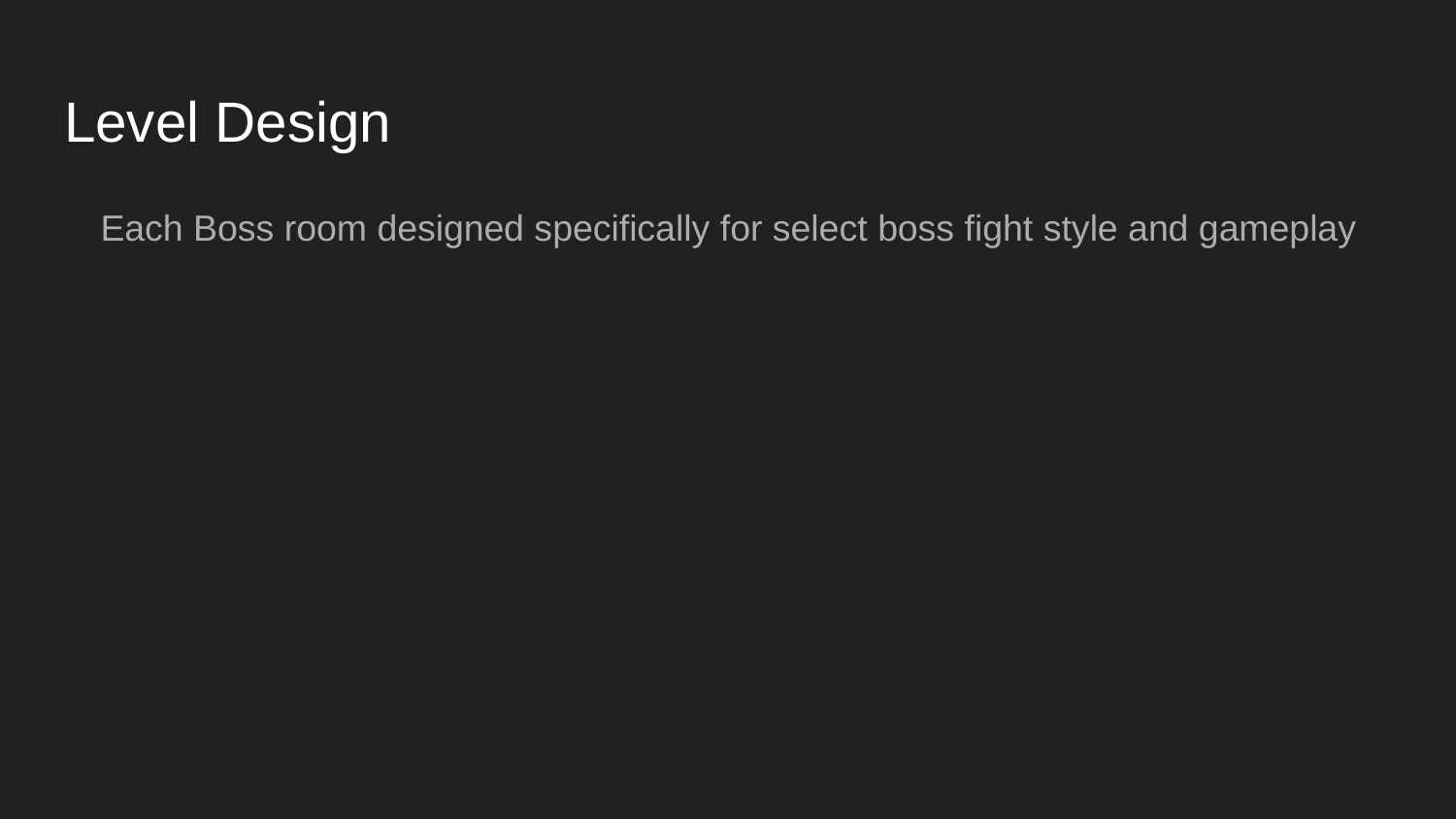

# Level Design
Each Boss room designed specifically for select boss fight style and gameplay